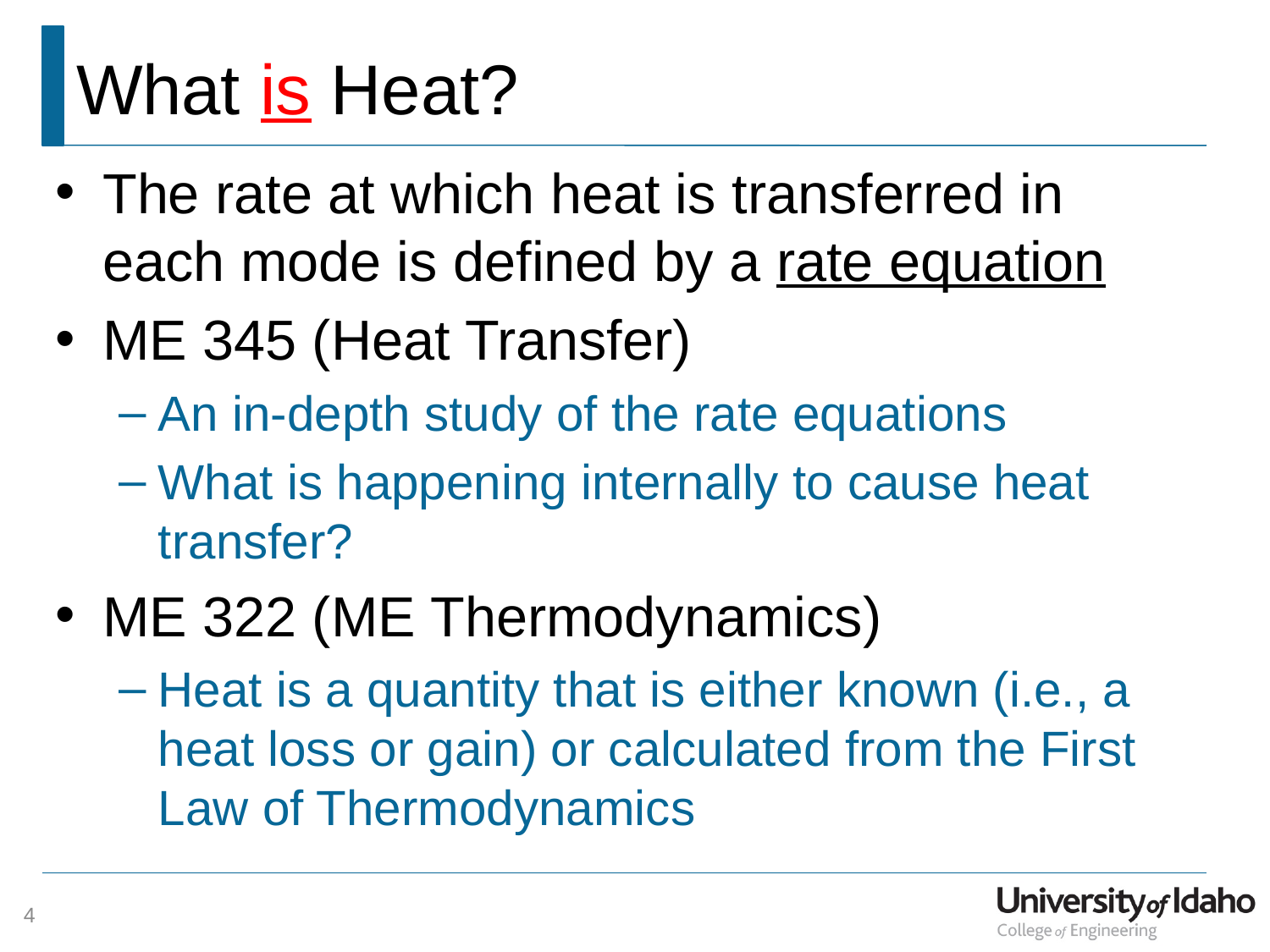

# What is Heat?
The rate at which heat is transferred in each mode is defined by a rate equation
ME 345 (Heat Transfer)
An in-depth study of the rate equations
What is happening internally to cause heat transfer?
ME 322 (ME Thermodynamics)
Heat is a quantity that is either known (i.e., a heat loss or gain) or calculated from the First Law of Thermodynamics

4